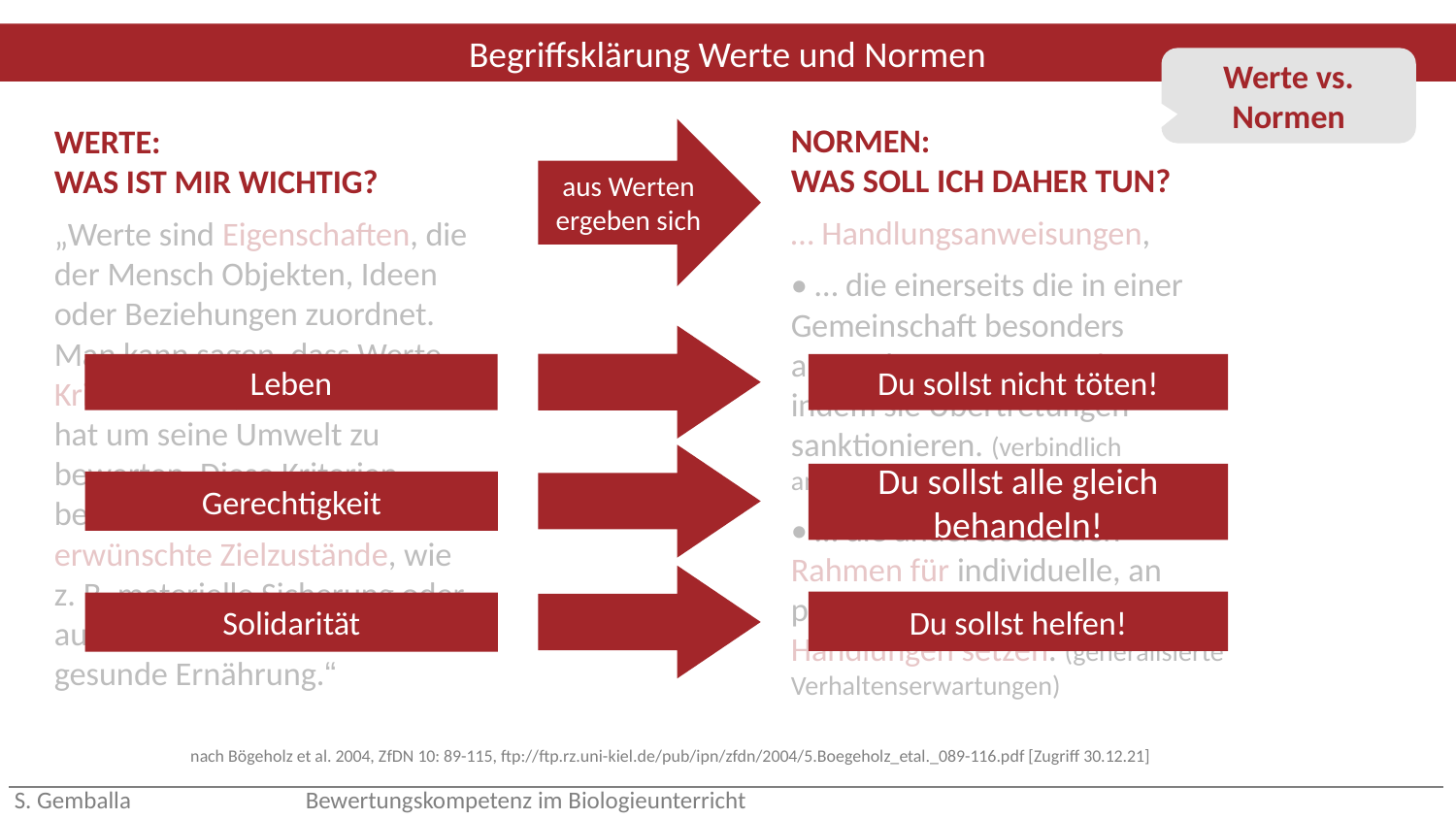

Begriffsklärung Werte und Normen
Werte vs. Normen
WERTE:
WAS IST MIR WICHTIG?
„Werte sind Eigenschaften, die der Mensch Objekten, Ideen oder Beziehungen zuordnet. Man kann sagen, dass Werte Kriterien sind, die der Mensch hat um seine Umwelt zu bewerten. Diese Kriterien beziehen sich dabei auf erwünschte Zielzustände, wie z. B. materielle Sicherung oder auf erwünschtes Verhalten, z. B. gesunde Ernährung.“
NORMEN:
WAS SOLL ICH DAHER TUN?
… Handlungsanweisungen,
• … die einerseits die in einer Gemeinschaft besonders angesehenen Werte schützen, indem sie Übertretungen sanktionieren. (verbindlich anerkannte Regeln)
• … die andererseits den Rahmen für individuelle, an persönlichen Werten orientierte Handlungen setzen. (generalisierte Verhaltenserwartungen)
aus Werten ergeben sich

Du sollst nicht töten!
Leben

Du sollst alle gleich behandeln!
Gerechtigkeit

Du sollst helfen!
Solidarität
nach Bögeholz et al. 2004, ZfDN 10: 89-115, ftp://ftp.rz.uni-kiel.de/pub/ipn/zfdn/2004/5.Boegeholz_etal._089-116.pdf [Zugriff 30.12.21]